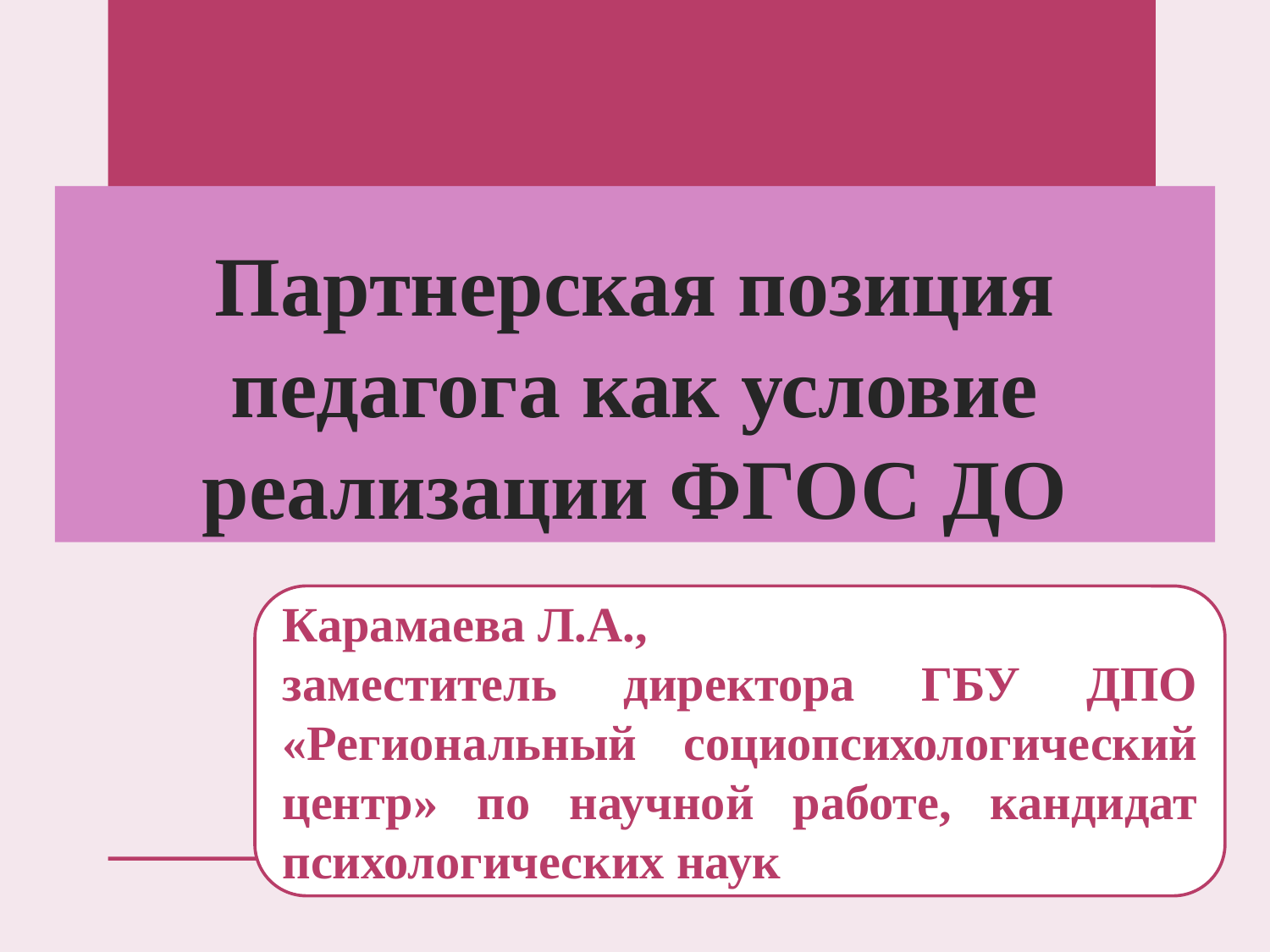

# Партнерская позиция педагога как условие реализации ФГОС ДО
Карамаева Л.А.,
заместитель директора ГБУ ДПО «Региональный социопсихологический центр» по научной работе, кандидат психологических наук